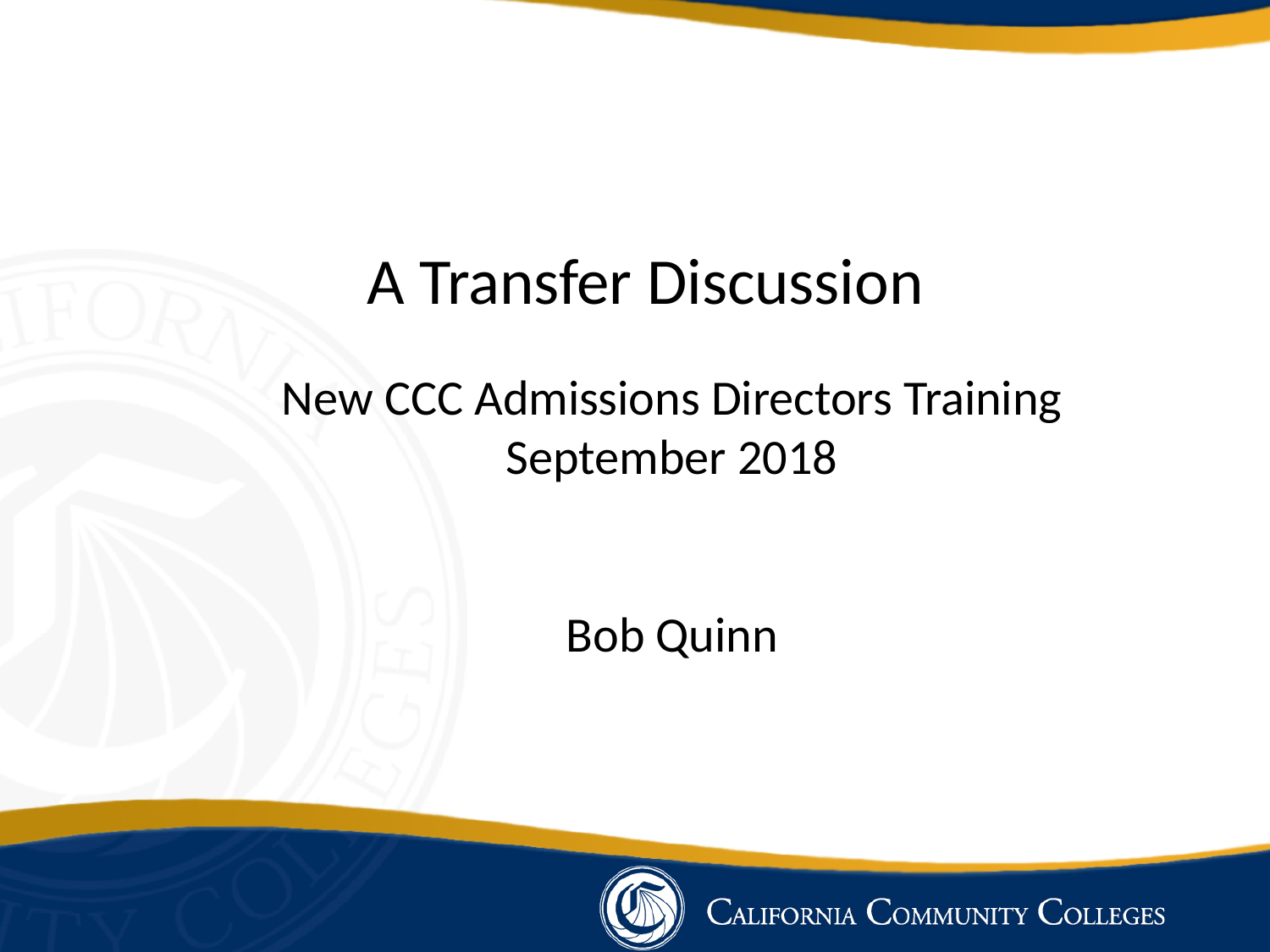

A Transfer Discussion

New CCC Admissions Directors Training
September 2018

Bob Quinn